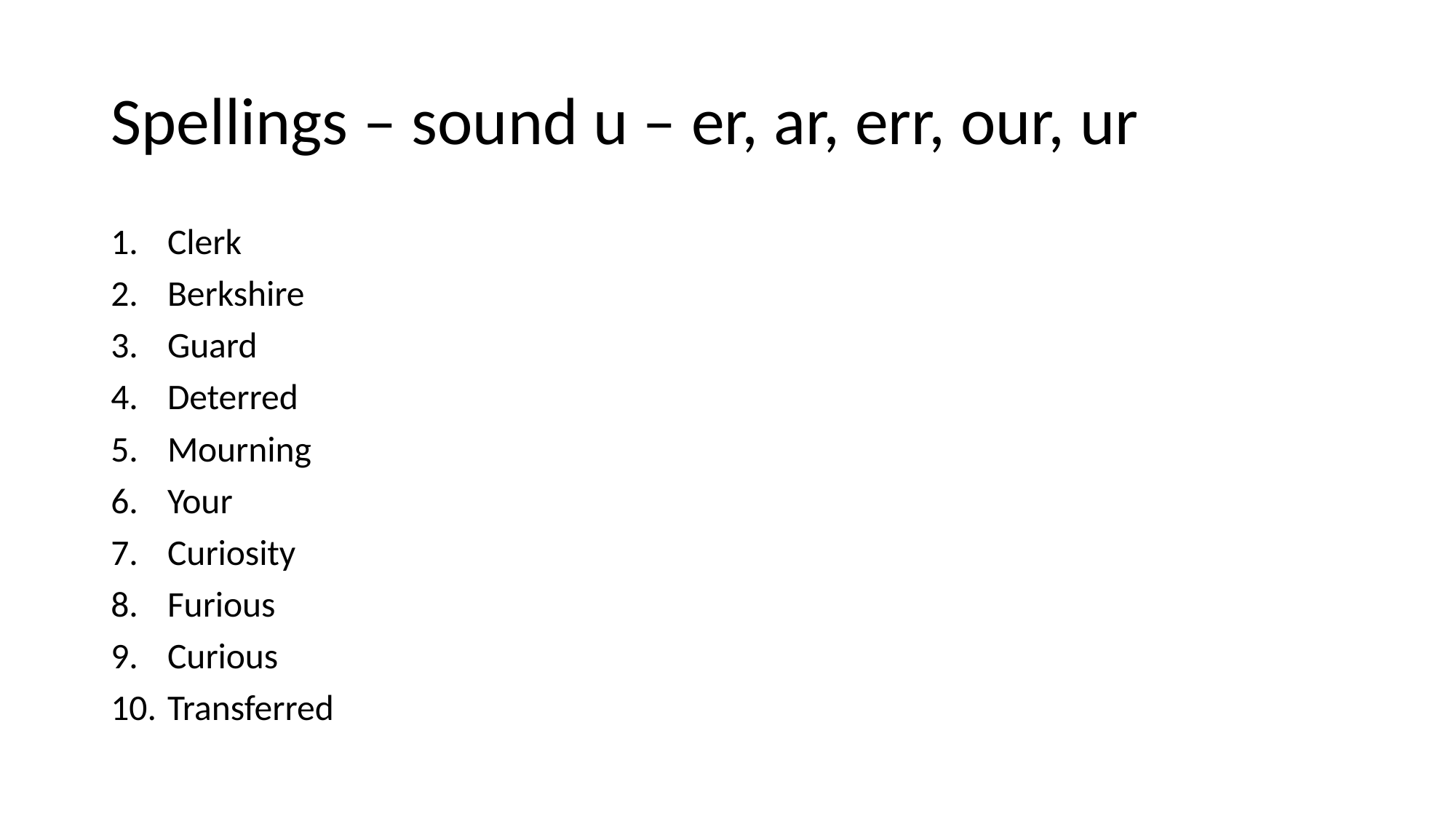

# Spellings – sound u – er, ar, err, our, ur
Clerk
Berkshire
Guard
Deterred
Mourning
Your
Curiosity
Furious
Curious
Transferred